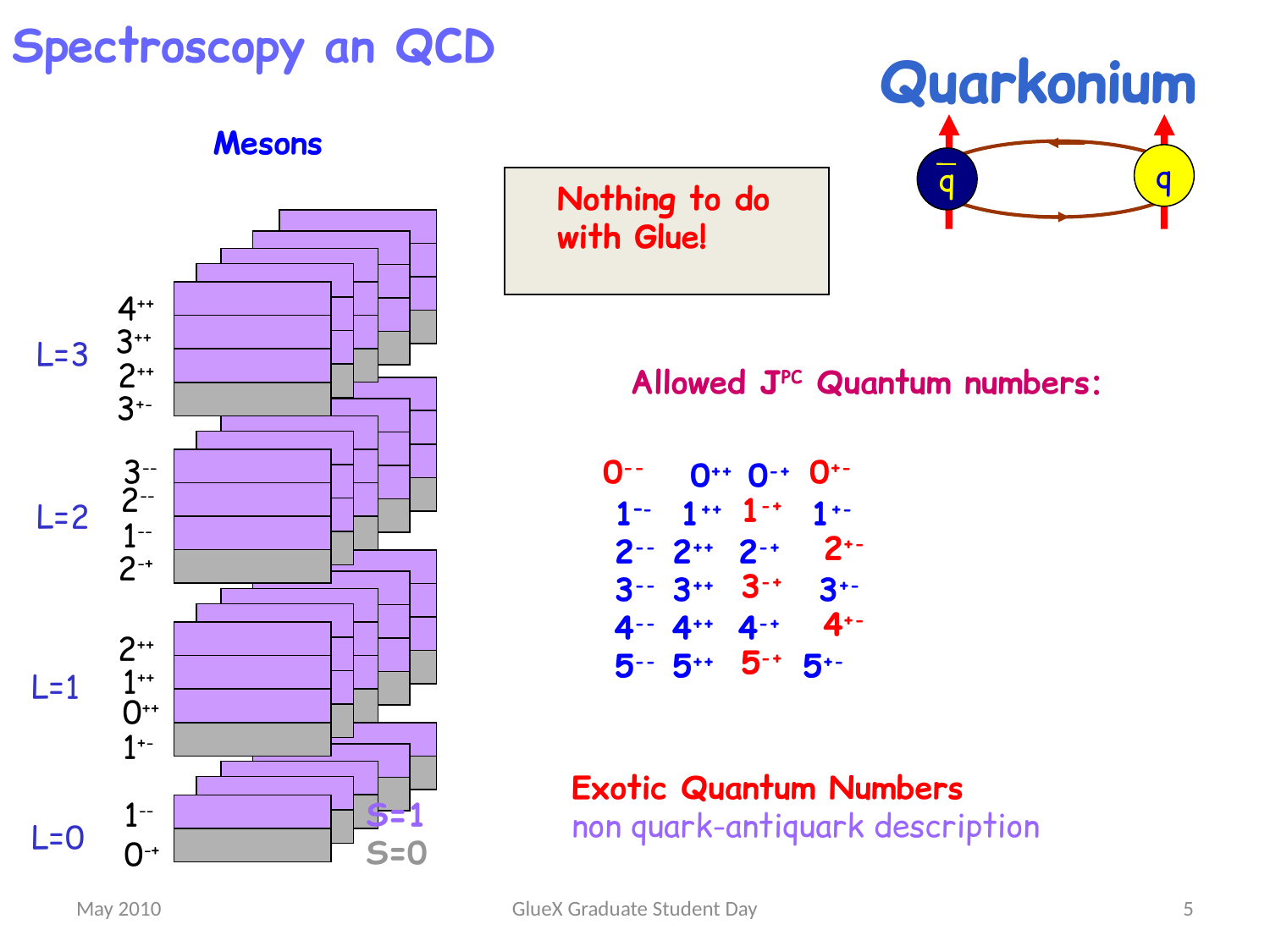

Spectroscopy an QCD
Quarkonium
Quarkonium

q

q

Mesons

Nothing to do
with Glue!

4++

3++

2++

3+-

3--

2--

1--

2-+

2++

1++

0++

1+-

1--

0-+

L=3
L=2
L=1
S=1
S=0
L=0
Allowed JPC Quantum numbers:
0--            0+-
          1-+
                2+-
          3-+
                4+-
          5-+
        0++  0-+
1–-  1++           1+-
2--  2++   2-+
3--  3++        3+-
4--  4++   4-+
5--  5++           5+-

Exotic Quantum Numbers
non quark-antiquark description
May 2010
GlueX Graduate Student Day
5